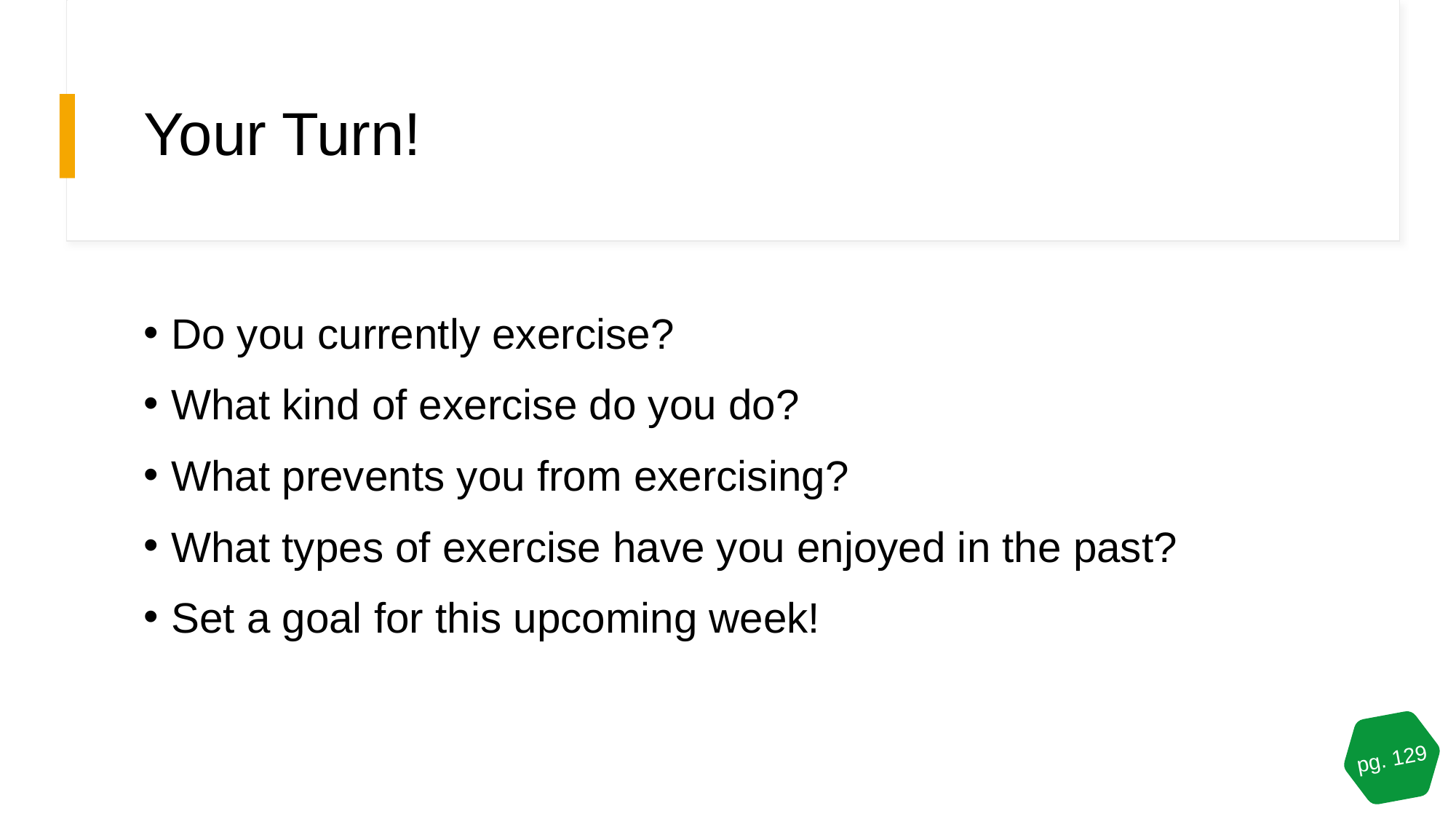

# Your Turn!
Do you currently exercise?
What kind of exercise do you do?
What prevents you from exercising?
What types of exercise have you enjoyed in the past?
Set a goal for this upcoming week!
pg. 129